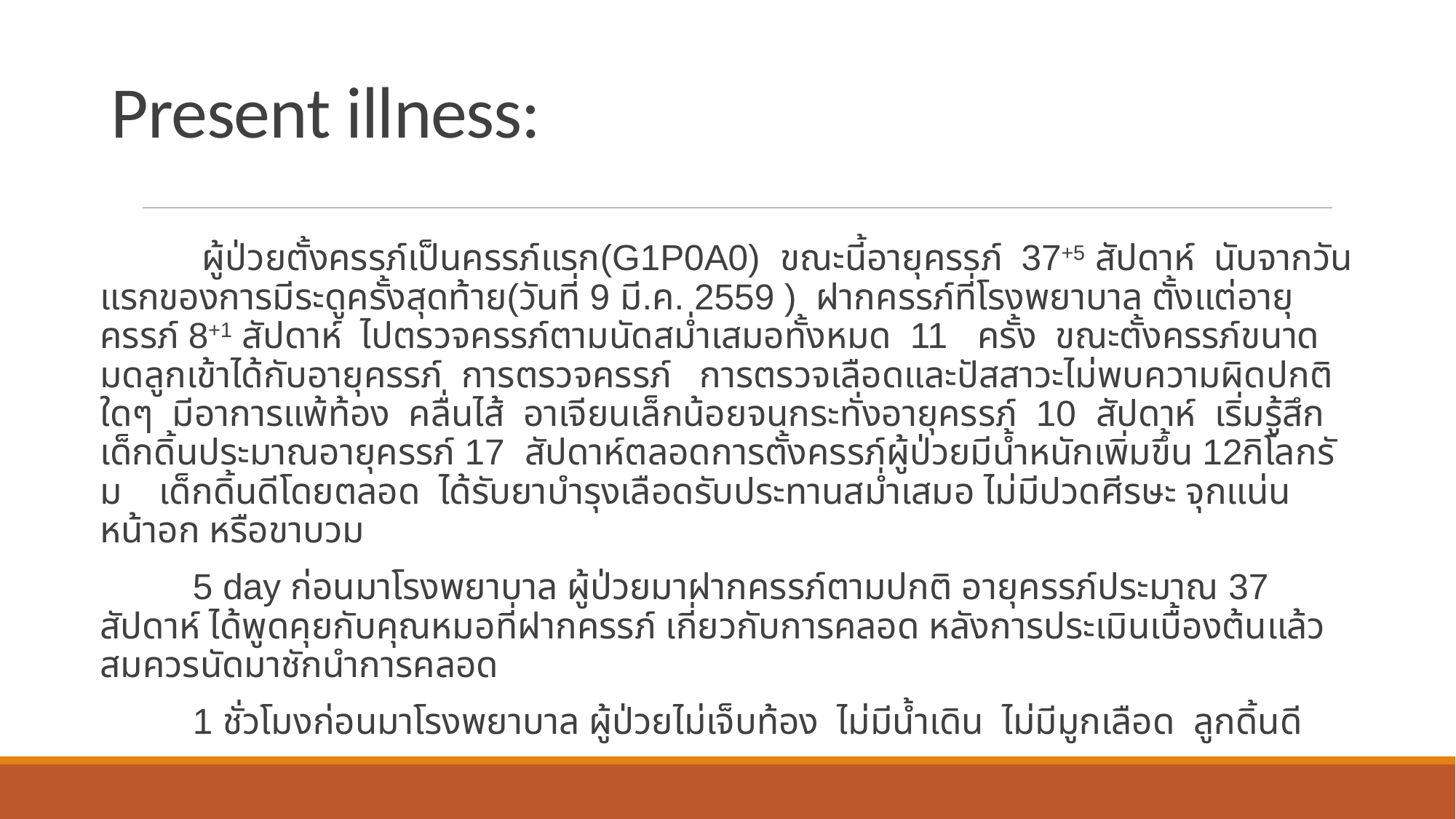

# Present illness:
  	 ผู้ป่วยตั้งครรภ์เป็นครรภ์แรก(G1P0A0)  ขณะนี้อายุครรภ์  37+5 สัปดาห์  นับจากวันแรกของการมีระดูครั้งสุดท้าย(วันที่ 9 มี.ค. 2559 )  ฝากครรภ์ที่โรงพยาบาล ตั้งแต่อายุครรภ์ 8+1 สัปดาห์  ไปตรวจครรภ์ตามนัดสม่ำเสมอทั้งหมด  11   ครั้ง  ขณะตั้งครรภ์ขนาดมดลูกเข้าได้กับอายุครรภ์  การตรวจครรภ์   การตรวจเลือดและปัสสาวะไม่พบความผิดปกติใดๆ  มีอาการแพ้ท้อง  คลื่นไส้  อาเจียนเล็กน้อยจนกระทั่งอายุครรภ์  10  สัปดาห์  เริ่มรู้สึกเด็กดิ้นประมาณอายุครรภ์ 17  สัปดาห์ตลอดการตั้งครรภ์ผู้ป่วยมีน้ำหนักเพิ่มขึ้น 12กิโลกรัม    เด็กดิ้นดีโดยตลอด  ได้รับยาบำรุงเลือดรับประทานสม่ำเสมอ ไม่มีปวดศีรษะ จุกแน่นหน้าอก หรือขาบวม
	5 day ก่อนมาโรงพยาบาล ผู้ป่วยมาฝากครรภ์ตามปกติ อายุครรภ์ประมาณ 37 สัปดาห์ ได้พูดคุยกับคุณหมอที่ฝากครรภ์ เกี่ยวกับการคลอด หลังการประเมินเบื้องต้นแล้ว สมควรนัดมาชักนำการคลอด
	1 ชั่วโมงก่อนมาโรงพยาบาล ผู้ป่วยไม่เจ็บท้อง  ไม่มีน้ำเดิน  ไม่มีมูกเลือด  ลูกดิ้นดี